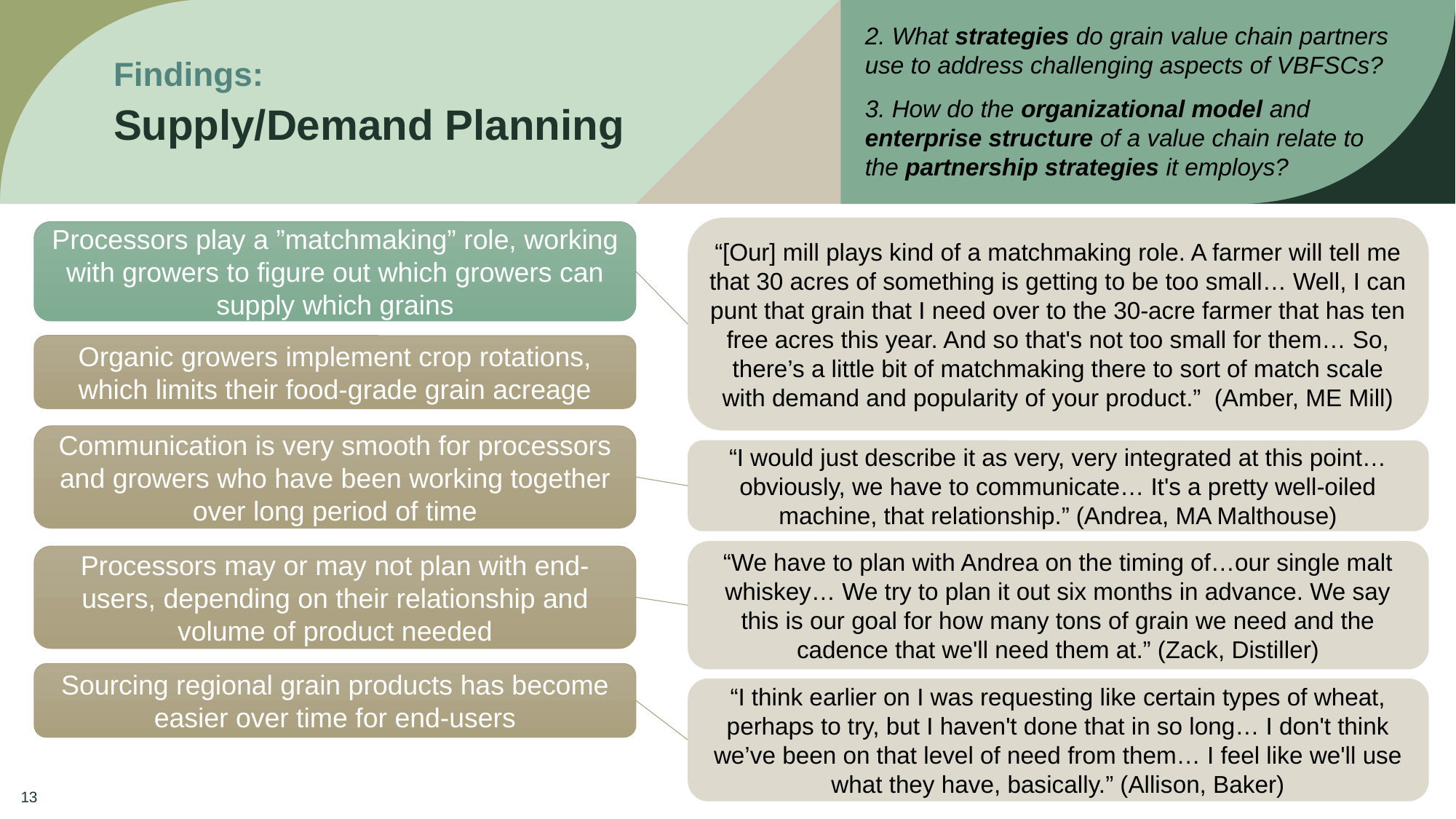

2. What strategies do grain value chain partners use to address challenging aspects of VBFSCs?
3. How do the organizational model and enterprise structure of a value chain relate to the partnership strategies it employs?
Findings:
Supply/Demand Planning
“[Our] mill plays kind of a matchmaking role. A farmer will tell me that 30 acres of something is getting to be too small… Well, I can punt that grain that I need over to the 30-acre farmer that has ten free acres this year. And so that's not too small for them… So, there’s a little bit of matchmaking there to sort of match scale with demand and popularity of your product.”  (Amber, ME Mill)
Processors play a ”matchmaking” role, working with growers to figure out which growers can supply which grains
Organic growers implement crop rotations, which limits their food-grade grain acreage
Communication is very smooth for processors and growers who have been working together over long period of time
“I would just describe it as very, very integrated at this point…obviously, we have to communicate… It's a pretty well-oiled machine, that relationship.” (Andrea, MA Malthouse)
“We have to plan with Andrea on the timing of…our single malt whiskey… We try to plan it out six months in advance. We say this is our goal for how many tons of grain we need and the cadence that we'll need them at.” (Zack, Distiller)
Processors may or may not plan with end-users, depending on their relationship and volume of product needed

Sourcing regional grain products has become easier over time for end-users
“I think earlier on I was requesting like certain types of wheat, perhaps to try, but I haven't done that in so long… I don't think we’ve been on that level of need from them… I feel like we'll use what they have, basically.” (Allison, Baker)
13